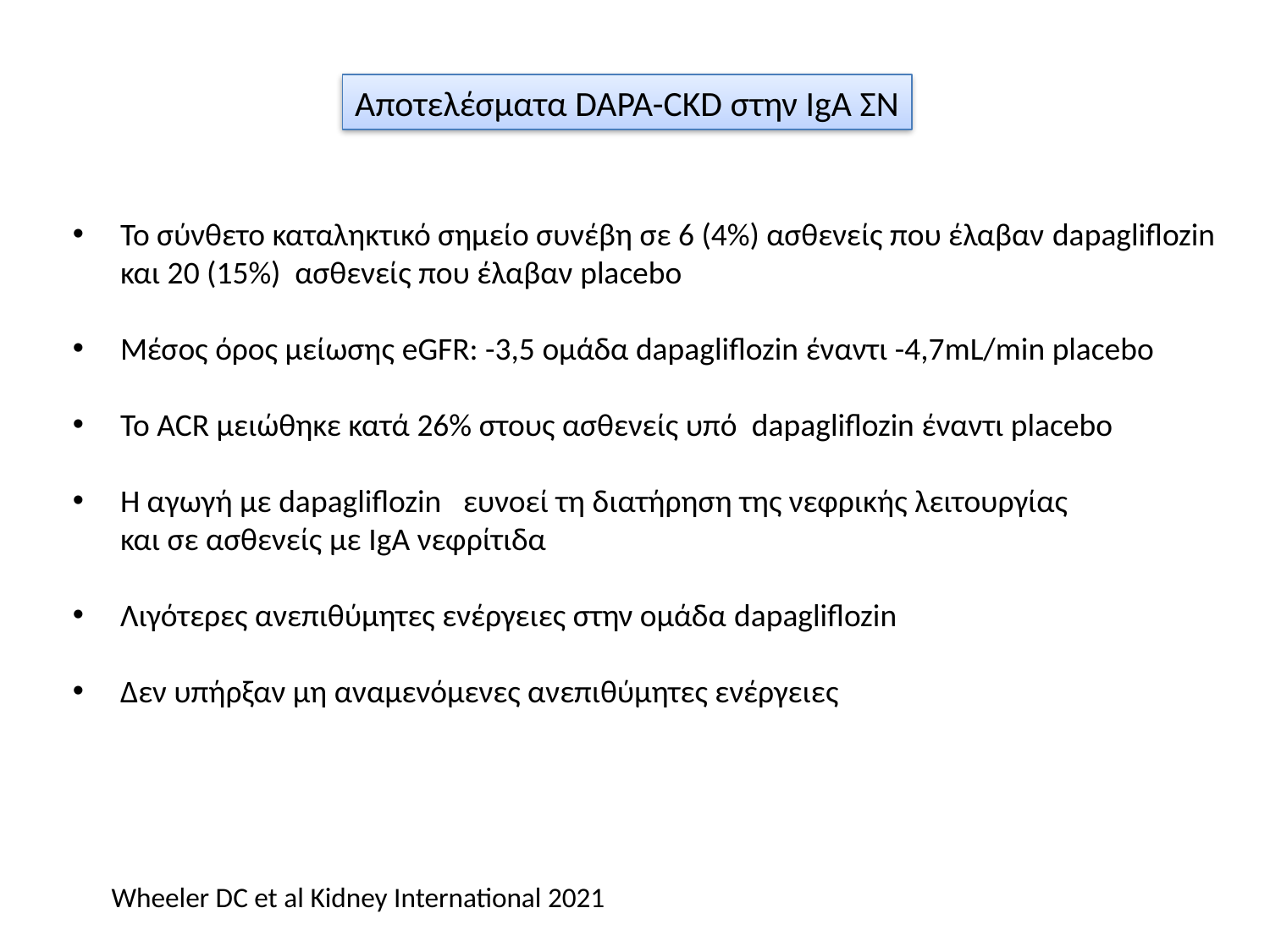

Αποτελέσματα DAPA-CKD στην IgA ΣΝ
Το σύνθετο καταληκτικό σημείο συνέβη σε 6 (4%) ασθενείς που έλαβαν dapagliflozin
	και 20 (15%)  ασθενείς που έλαβαν placebo

Μέσος όρος μείωσης eGFR: -3,5 ομάδα dapagliflozin έναντι -4,7mL/min placebo

Το ACR μειώθηκε κατά 26% στους ασθενείς υπό  dapagliflozin έναντι placebo

Η αγωγή με dapagliflozin   ευνοεί τη διατήρηση της νεφρικής λειτουργίας
	και σε ασθενείς με IgA νεφρίτιδα

Λιγότερες ανεπιθύμητες ενέργειες στην ομάδα dapagliflozin

Δεν υπήρξαν μη αναμενόμενες ανεπιθύμητες ενέργειες
Wheeler DC et al Kidney International 2021